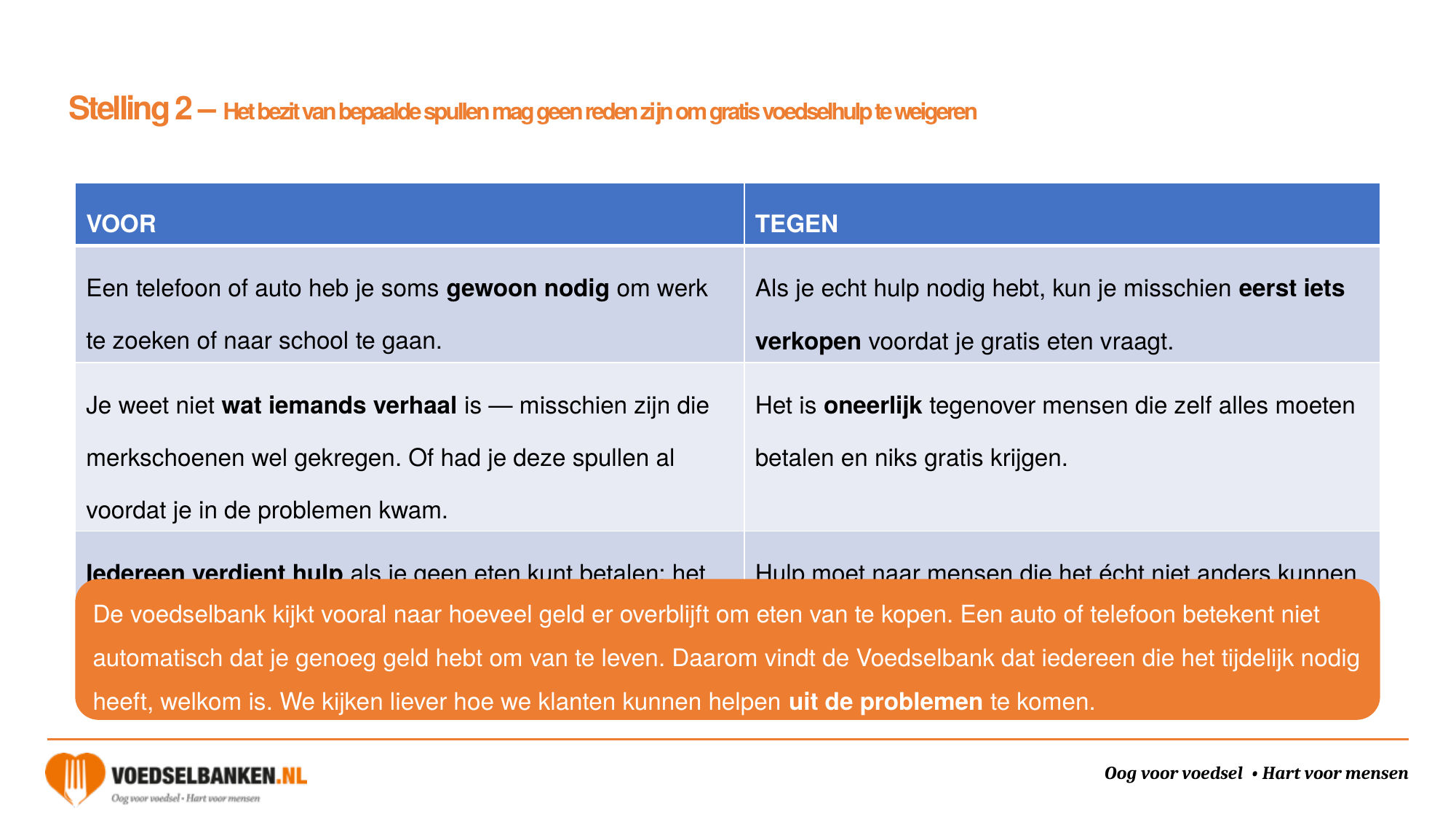

# Stelling 2 – Het bezit van bepaalde spullen mag geen reden zijn om gratis voedselhulp te weigeren
| VOOR | TEGEN |
| --- | --- |
| Een telefoon of auto heb je soms gewoon nodig om werk te zoeken of naar school te gaan. | Als je echt hulp nodig hebt, kun je misschien eerst iets verkopen voordat je gratis eten vraagt. |
| Je weet niet wat iemands verhaal is — misschien zijn die merkschoenen wel gekregen. Of had je deze spullen al voordat je in de problemen kwam. | Het is oneerlijk tegenover mensen die zelf alles moeten betalen en niks gratis krijgen. |
| Iedereen verdient hulp als je geen eten kunt betalen; het maakt dan niet uit wat je bezit. | Hulp moet naar mensen die het écht niet anders kunnen oplossen. |
De voedselbank kijkt vooral naar hoeveel geld er overblijft om eten van te kopen. Een auto of telefoon betekent niet automatisch dat je genoeg geld hebt om van te leven. Daarom vindt de Voedselbank dat iedereen die het tijdelijk nodig heeft, welkom is. We kijken liever hoe we klanten kunnen helpen uit de problemen te komen.